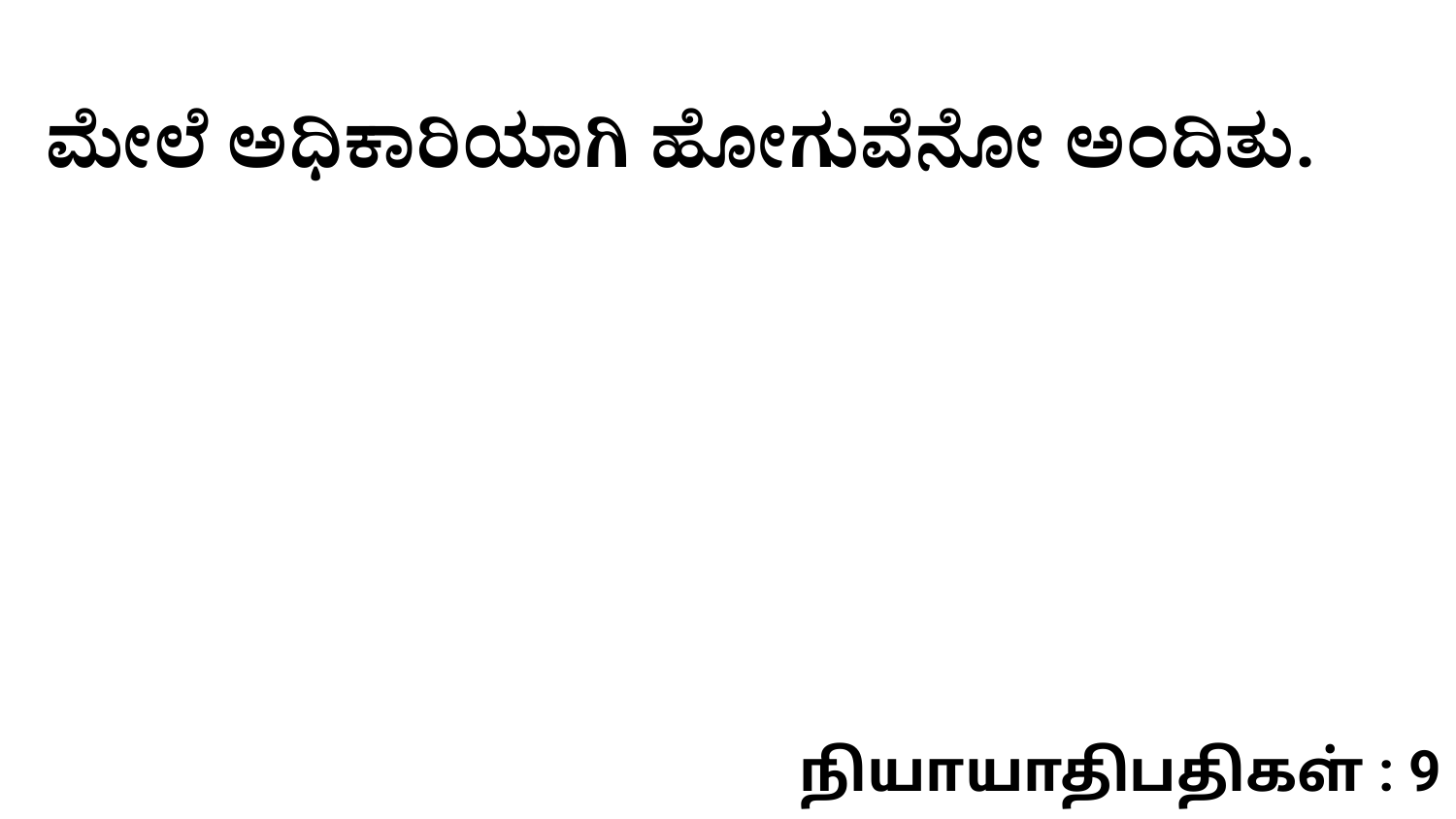

ಮೇಲೆ ಅಧಿಕಾರಿಯಾಗಿ ಹೋಗುವೆನೋ ಅಂದಿತು.
நியாயாதிபதிகள் : 9